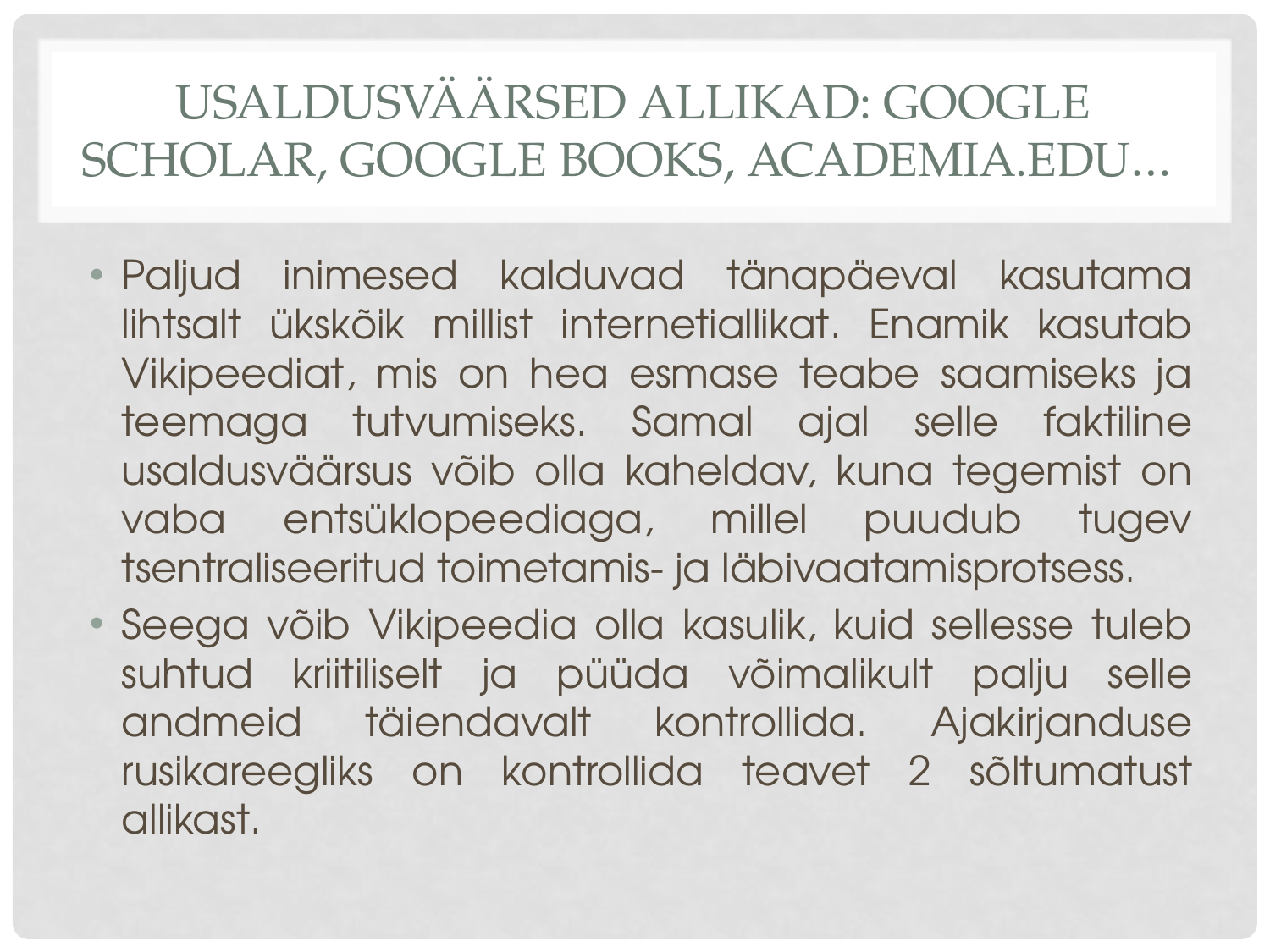

# USALDUSVÄÄRSED ALLIKAD: google scholar, google books, academia.edu…
Paljud inimesed kalduvad tänapäeval kasutama lihtsalt ükskõik millist internetiallikat. Enamik kasutab Vikipeediat, mis on hea esmase teabe saamiseks ja teemaga tutvumiseks. Samal ajal selle faktiline usaldusväärsus võib olla kaheldav, kuna tegemist on vaba entsüklopeediaga, millel puudub tugev tsentraliseeritud toimetamis- ja läbivaatamisprotsess.
Seega võib Vikipeedia olla kasulik, kuid sellesse tuleb suhtud kriitiliselt ja püüda võimalikult palju selle andmeid täiendavalt kontrollida. Ajakirjanduse rusikareegliks on kontrollida teavet 2 sõltumatust allikast.